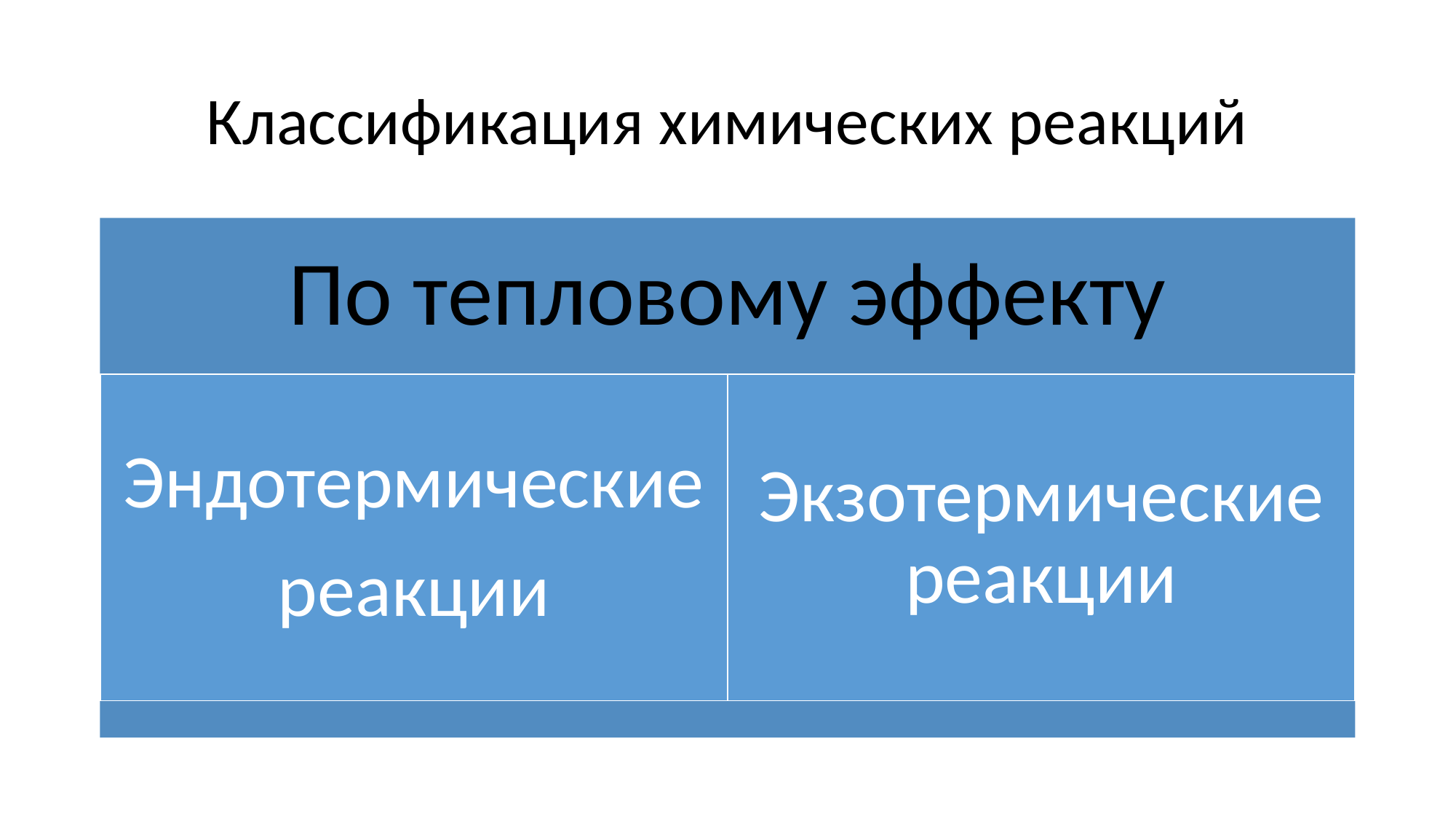

# Классификация химических реакций
По тепловому эффекту
Эндотермические
реакции
Экзотермические реакции